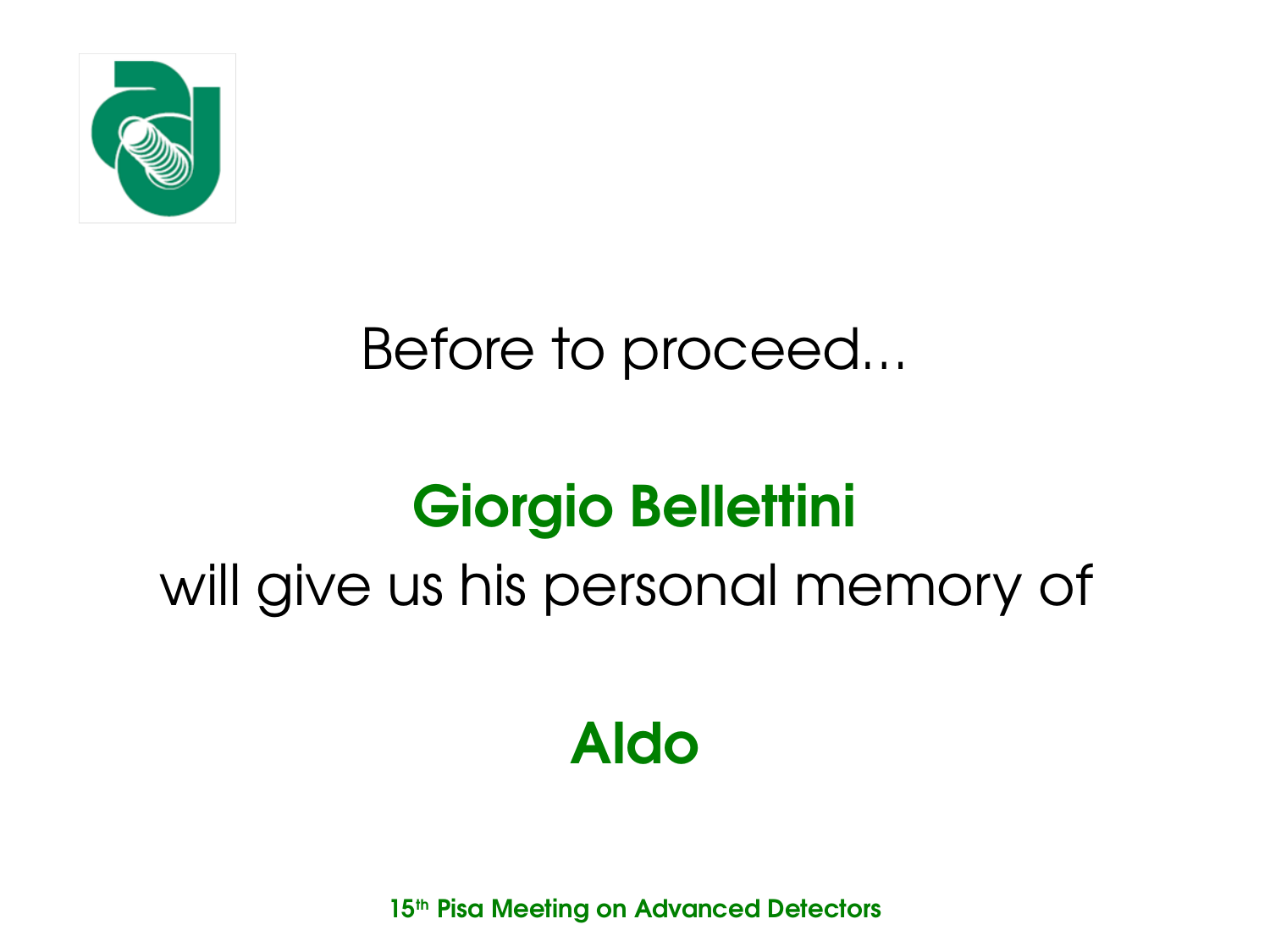

Before to proceed…

Giorgio Bellettini
will give us his personal memory of

Aldo
15th  Pisa Meeting on Advanced Detectors